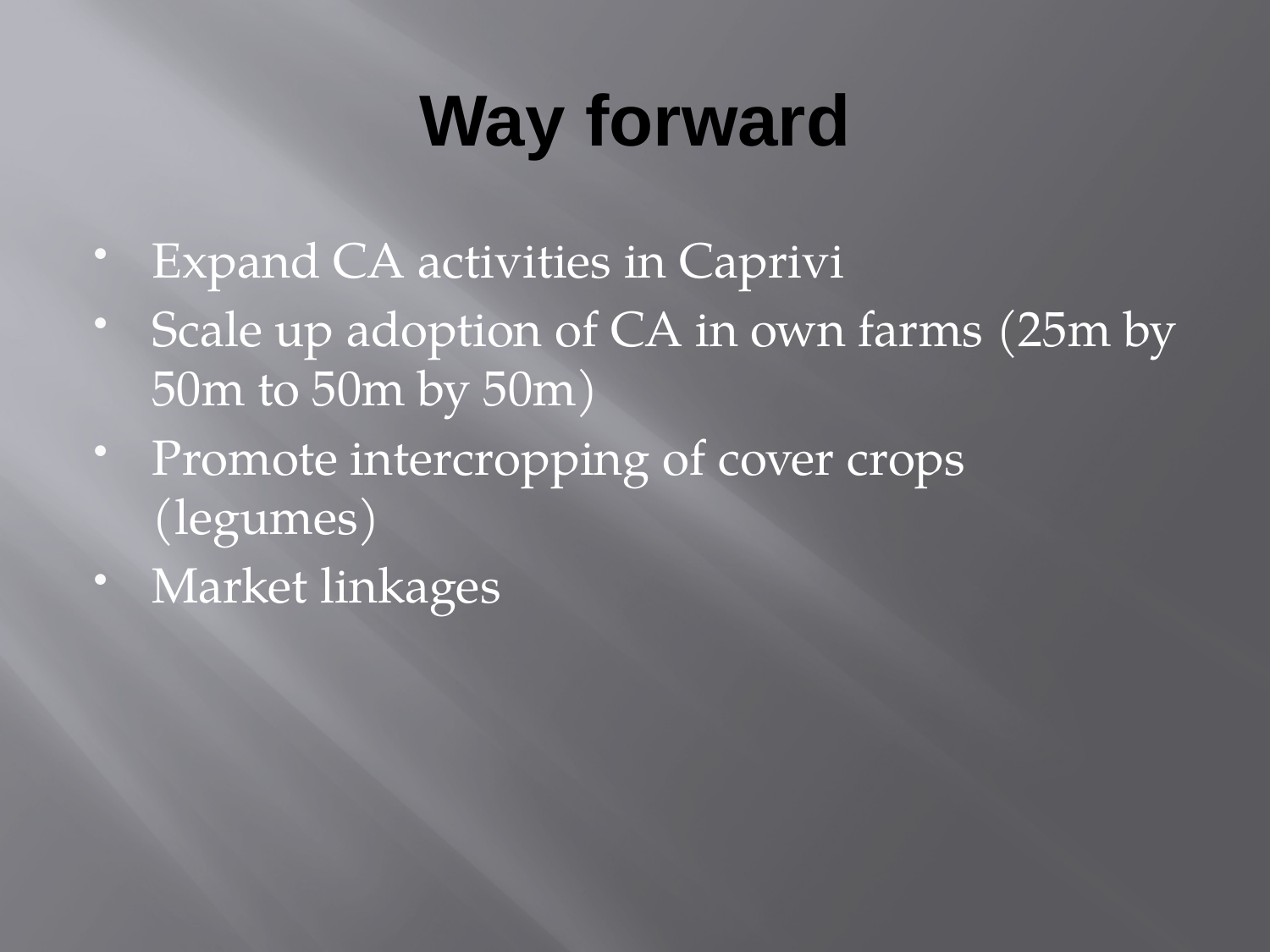

# Way forward
Expand CA activities in Caprivi
Scale up adoption of CA in own farms (25m by 50m to 50m by 50m)
Promote intercropping of cover crops (legumes)
Market linkages